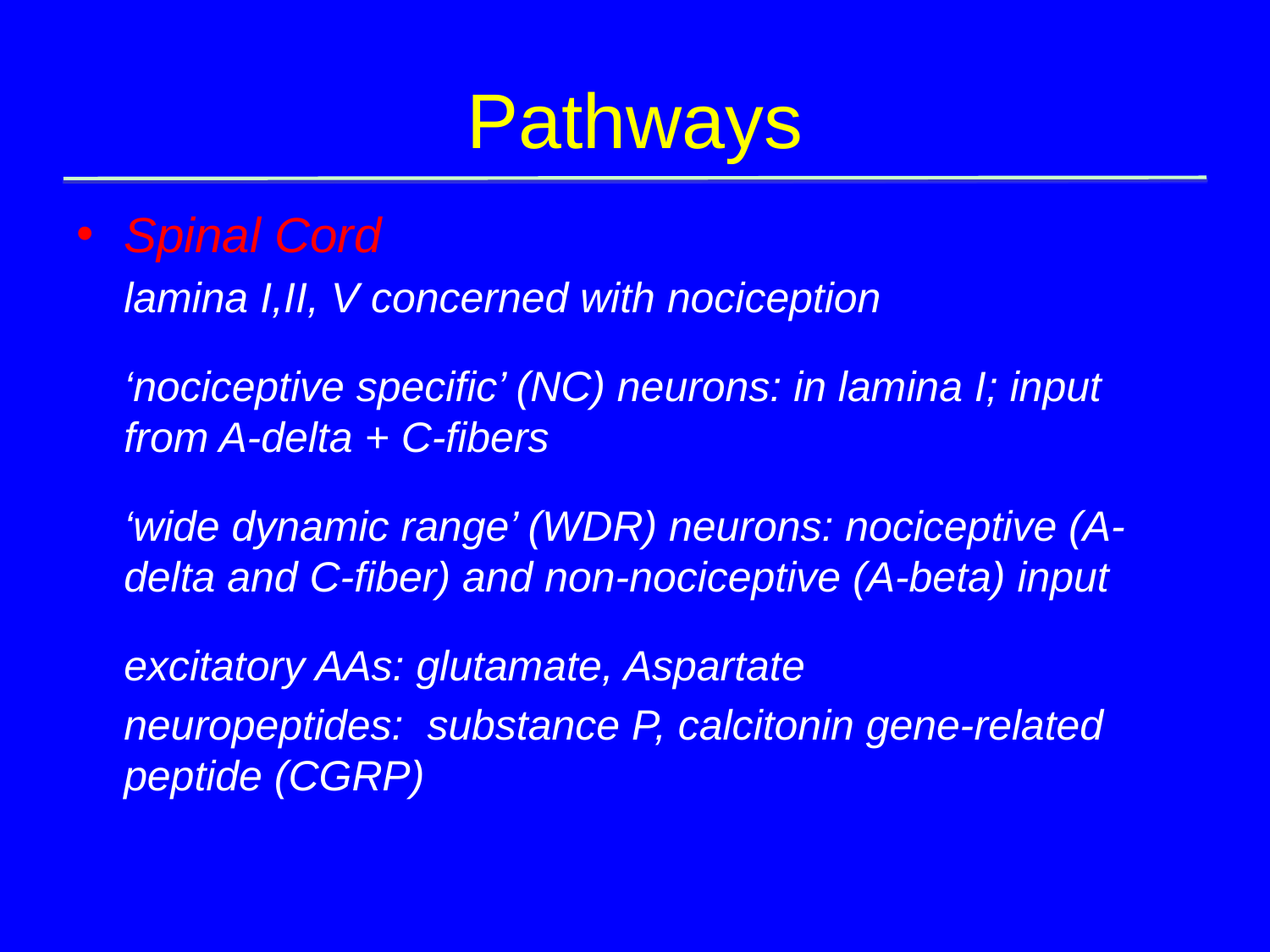

# Pathways
Spinal Cord
	lamina I,II, V concerned with nociception

	‘nociceptive specific’ (NC) neurons: in lamina I; input from A-delta + C-fibers

	‘wide dynamic range’ (WDR) neurons: nociceptive (A-delta and C-fiber) and non-nociceptive (A-beta) input

	excitatory AAs: glutamate, Aspartate
	neuropeptides:  substance P, calcitonin gene-related peptide (CGRP)